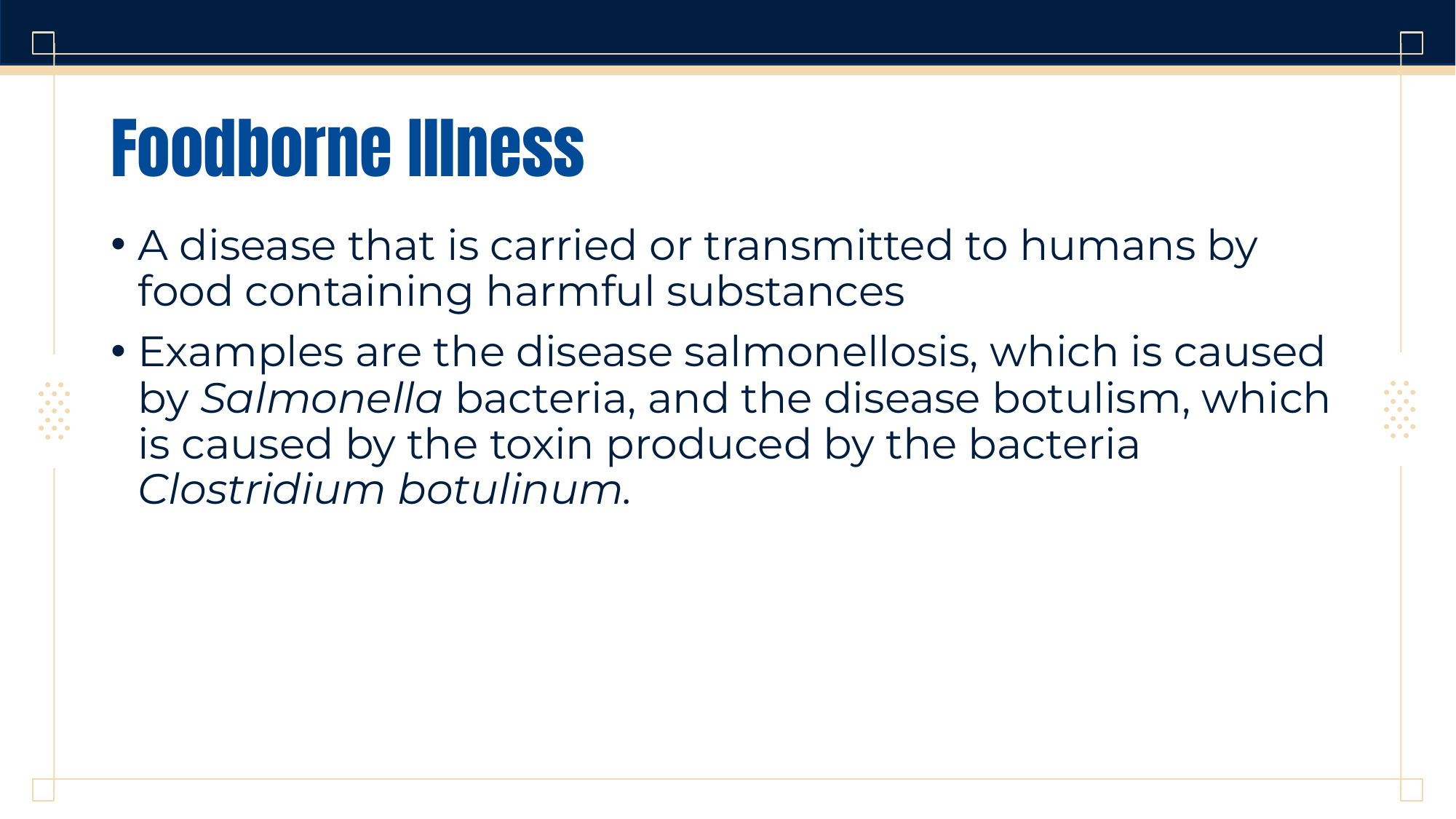

# Foodborne Illness
A disease that is carried or transmitted to humans by food containing harmful substances
Examples are the disease salmonellosis, which is caused by Salmonella bacteria, and the disease botulism, which is caused by the toxin produced by the bacteria Clostridium botulinum.